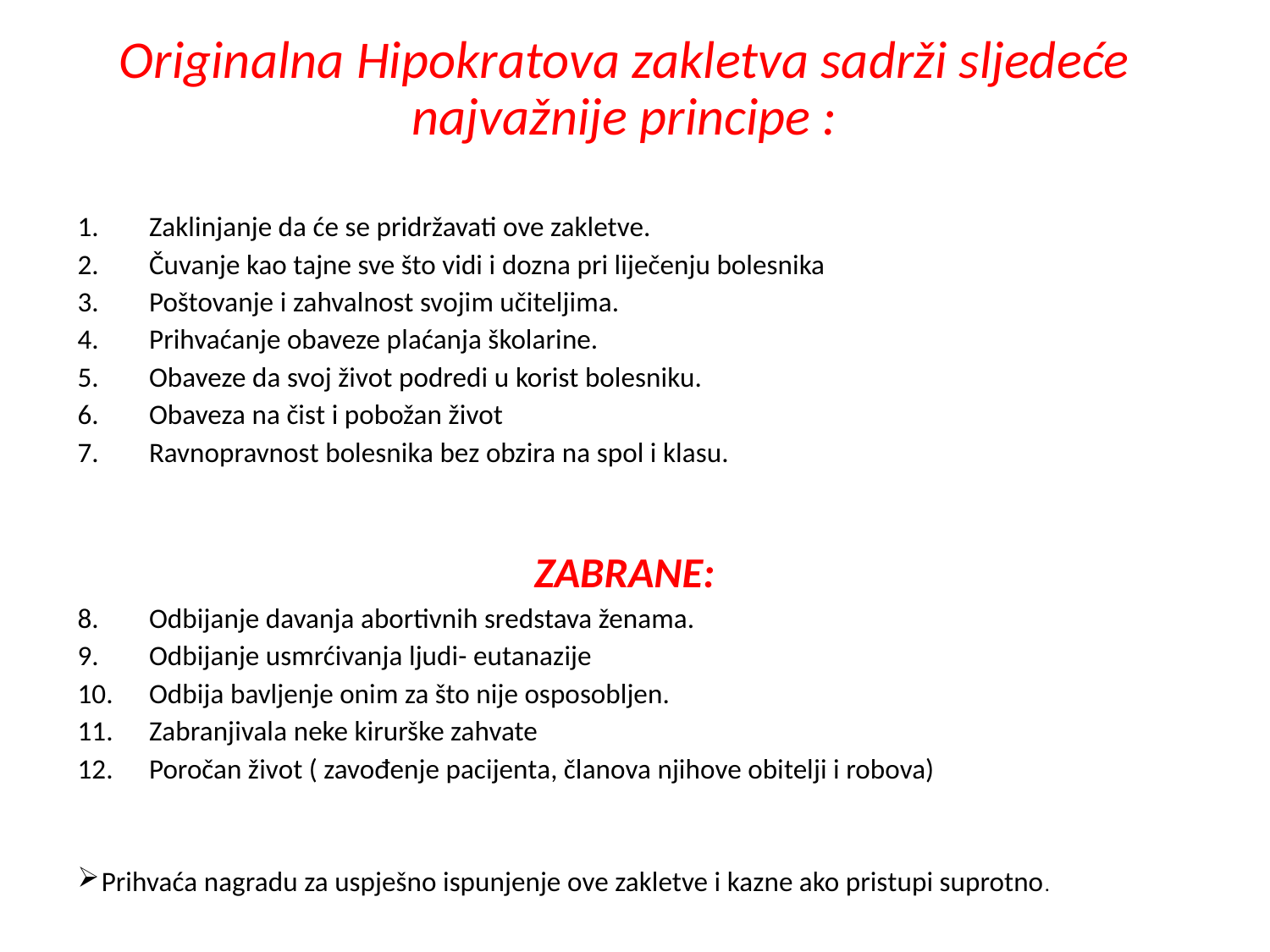

# Originalna Hipokratova zakletva sadrži sljedeće najvažnije principe :
Zaklinjanje da će se pridržavati ove zakletve.
Čuvanje kao tajne sve što vidi i dozna pri liječenju bolesnika
Poštovanje i zahvalnost svojim učiteljima.
Prihvaćanje obaveze plaćanja školarine.
Obaveze da svoj život podredi u korist bolesniku.
Obaveza na čist i pobožan život
Ravnopravnost bolesnika bez obzira na spol i klasu.

ZABRANE:
Odbijanje davanja abortivnih sredstava ženama.
Odbijanje usmrćivanja ljudi- eutanazije
Odbija bavljenje onim za što nije osposobljen.
Zabranjivala neke kirurške zahvate
Poročan život ( zavođenje pacijenta, članova njihove obitelji i robova)

Prihvaća nagradu za uspješno ispunjenje ove zakletve i kazne ako pristupi suprotno.